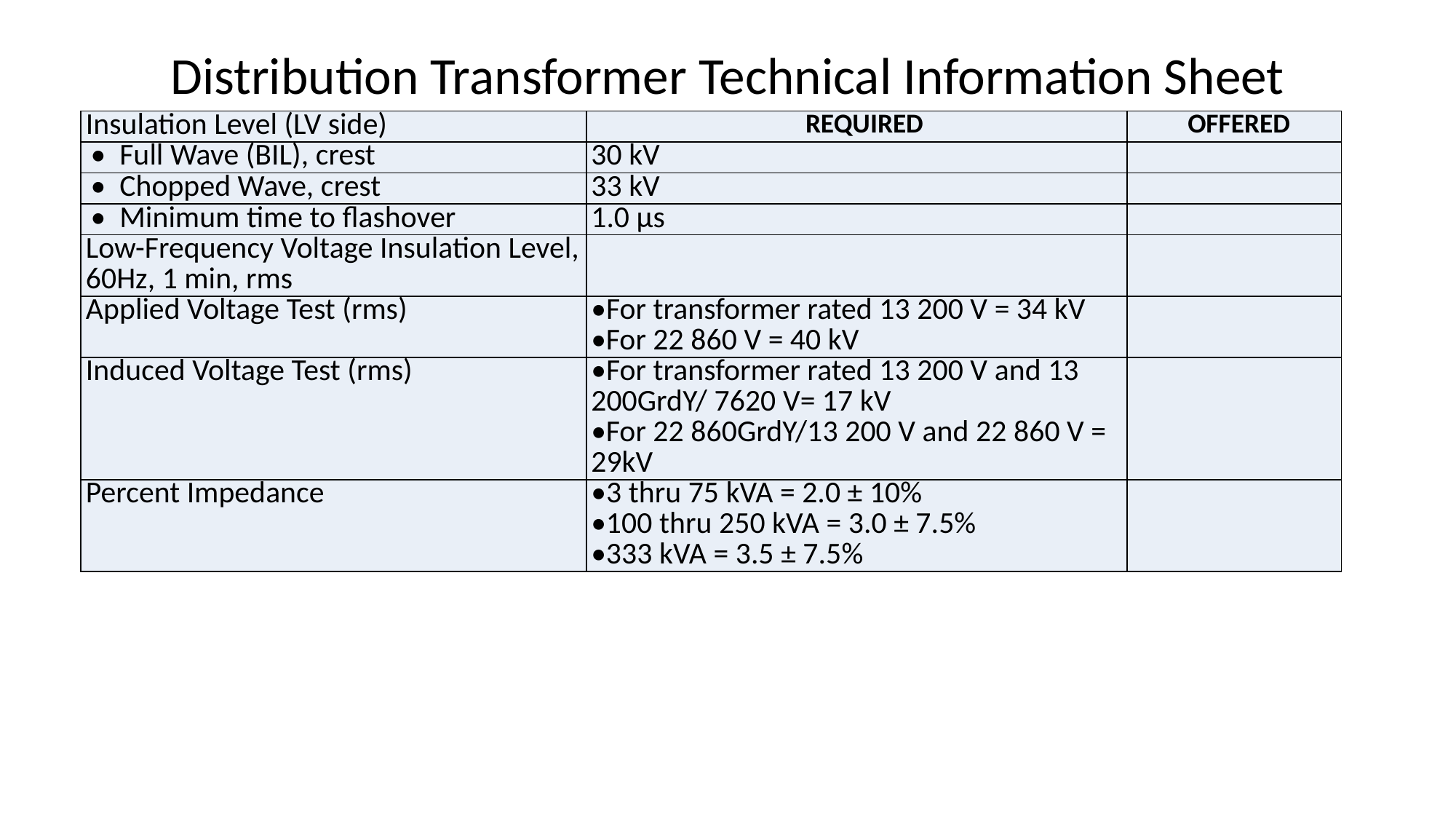

# Distribution Transformer Technical Information Sheet
| Insulation Level (LV side) | REQUIRED | OFFERED |
| --- | --- | --- |
| • Full Wave (BIL), crest | 30 kV |  |
| • Chopped Wave, crest | 33 kV |  |
| • Minimum time to flashover | 1.0 µs |  |
| Low-Frequency Voltage Insulation Level, 60Hz, 1 min, rms |  |  |
| Applied Voltage Test (rms) | •For transformer rated 13 200 V = 34 kV •For 22 860 V = 40 kV |  |
| Induced Voltage Test (rms) | •For transformer rated 13 200 V and 13 200GrdY/ 7620 V= 17 kV •For 22 860GrdY/13 200 V and 22 860 V = 29kV |  |
| Percent Impedance | •3 thru 75 kVA = 2.0 ± 10% •100 thru 250 kVA = 3.0 ± 7.5% •333 kVA = 3.5 ± 7.5% |  |